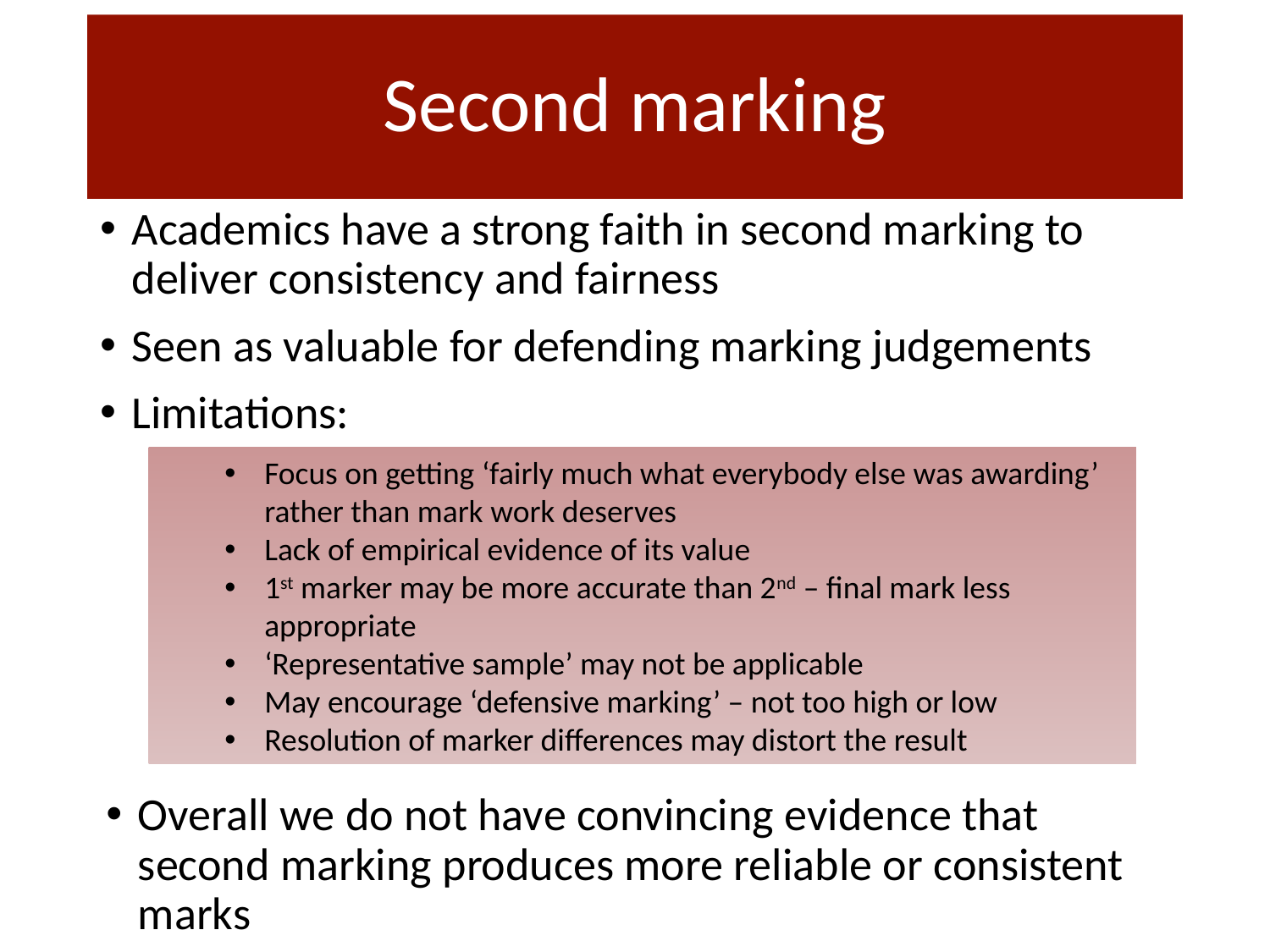

# Second marking
Academics have a strong faith in second marking to deliver consistency and fairness
Seen as valuable for defending marking judgements
Limitations:

Focus on getting ‘fairly much what everybody else was awarding’ rather than mark work deserves
Lack of empirical evidence of its value
1st marker may be more accurate than 2nd – final mark less appropriate
‘Representative sample’ may not be applicable
May encourage ‘defensive marking’ – not too high or low
Resolution of marker differences may distort the result
Overall we do not have convincing evidence that second marking produces more reliable or consistent marks